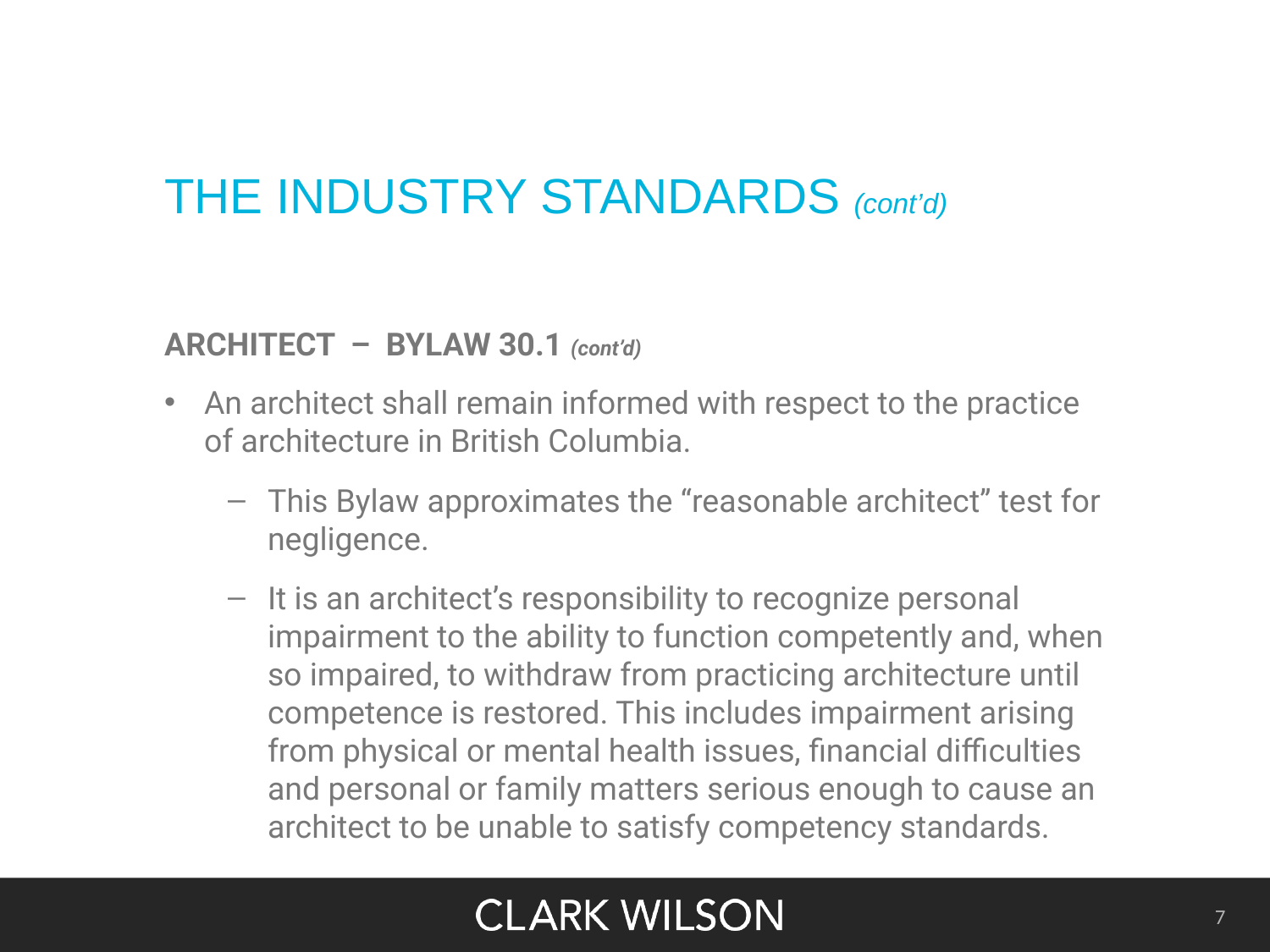

# THE INDUSTRY STANDARDS (cont’d)
ARCHITECT  –  BYLAW 30.1 (cont’d)
An architect shall remain informed with respect to the practice of architecture in British Columbia.
This Bylaw approximates the “reasonable architect” test for negligence.
It is an architect’s responsibility to recognize personal impairment to the ability to function competently and, when so impaired, to withdraw from practicing architecture until competence is restored. This includes impairment arising from physical or mental health issues, financial difficulties and personal or family matters serious enough to cause an architect to be unable to satisfy competency standards.
7